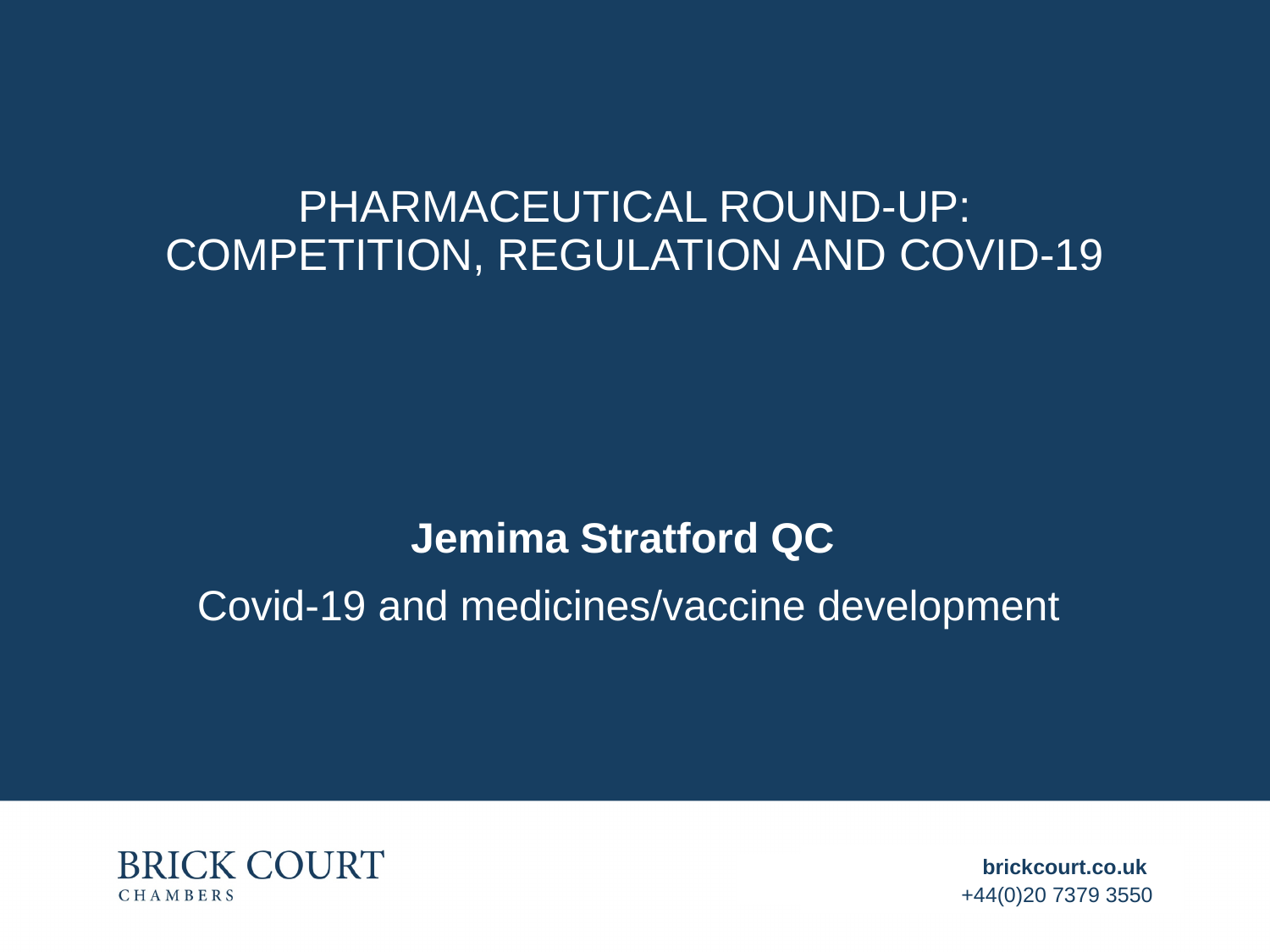

# Pharmaceutical round-up: competition, regulation and Covid-19

Jemima Stratford QC

Covid-19 and medicines/vaccine development
brickcourt.co.uk
+44(0)20 7379 3550